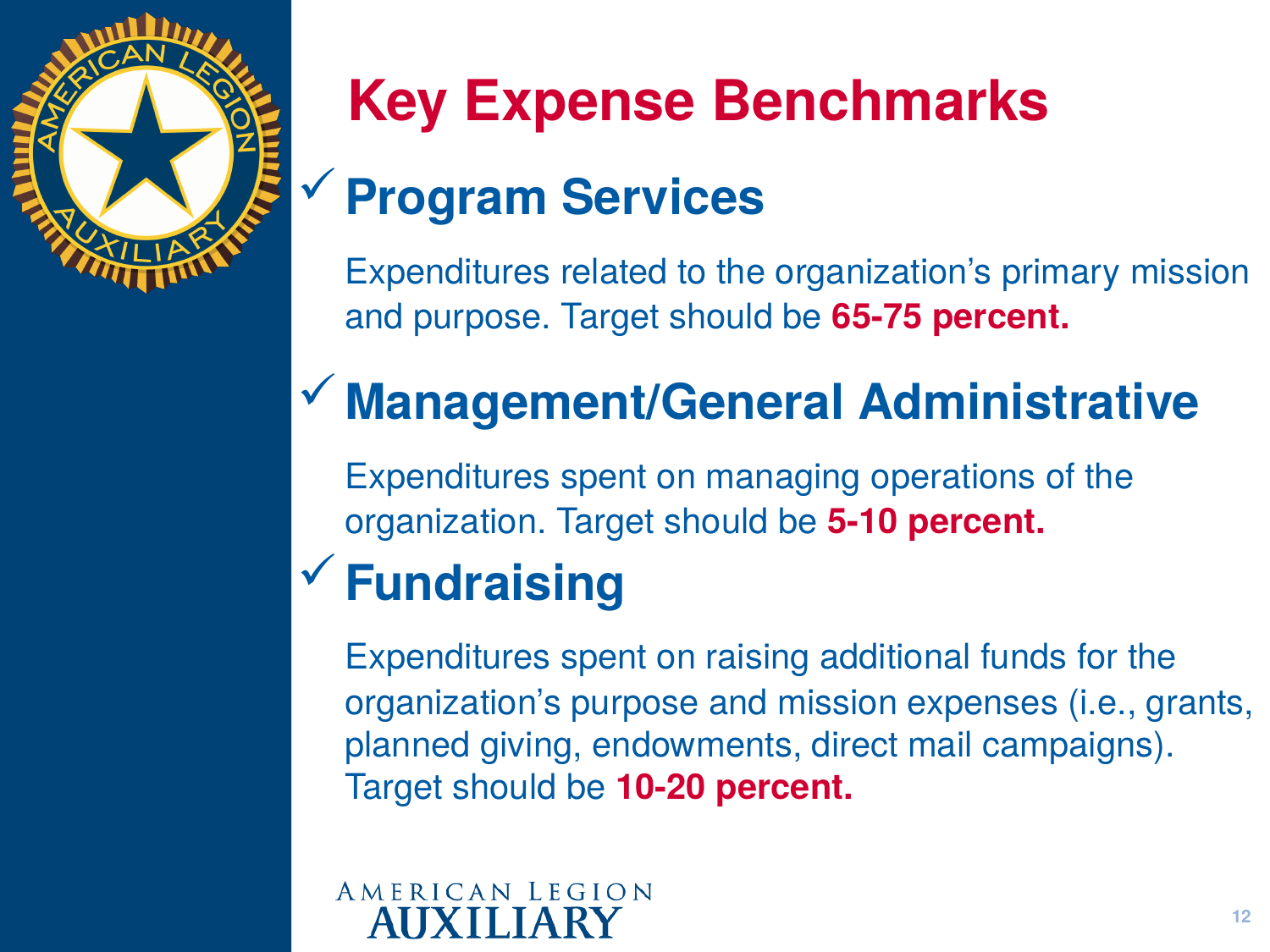

# Key Expense Benchmarks
Program Services
	Expenditures related to the organization’s primary mission and purpose. Target should be 65-75 percent.

Management/General Administrative
	Expenditures spent on managing operations of the organization. Target should be 5-10 percent.
Fundraising
	Expenditures spent on raising additional funds for the organization’s purpose and mission expenses (i.e., grants, planned giving, endowments, direct mail campaigns). Target should be 10-20 percent.
12